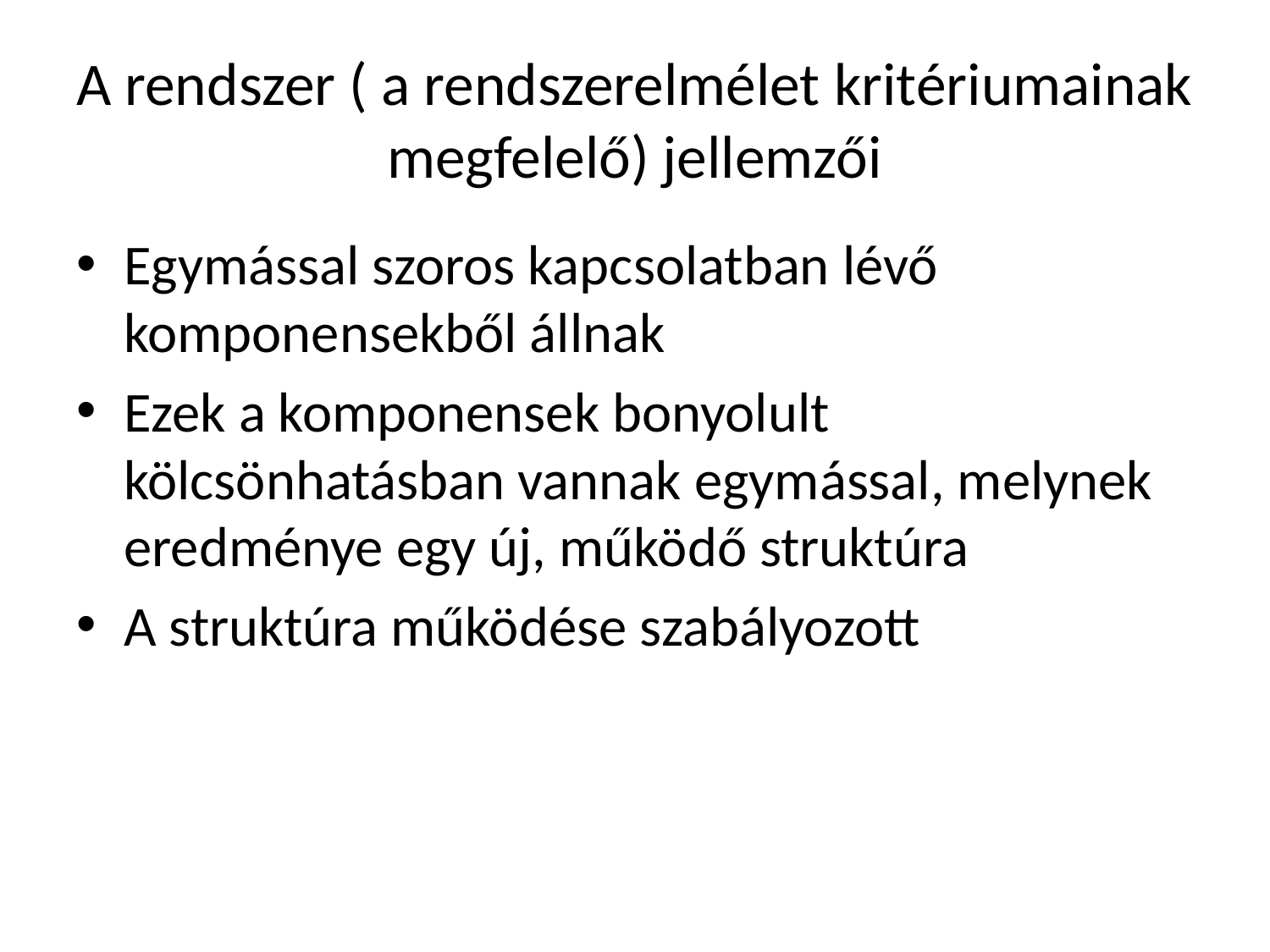

# A rendszer ( a rendszerelmélet kritériumainak megfelelő) jellemzői
Egymással szoros kapcsolatban lévő komponensekből állnak
Ezek a komponensek bonyolult kölcsönhatásban vannak egymással, melynek eredménye egy új, működő struktúra
A struktúra működése szabályozott